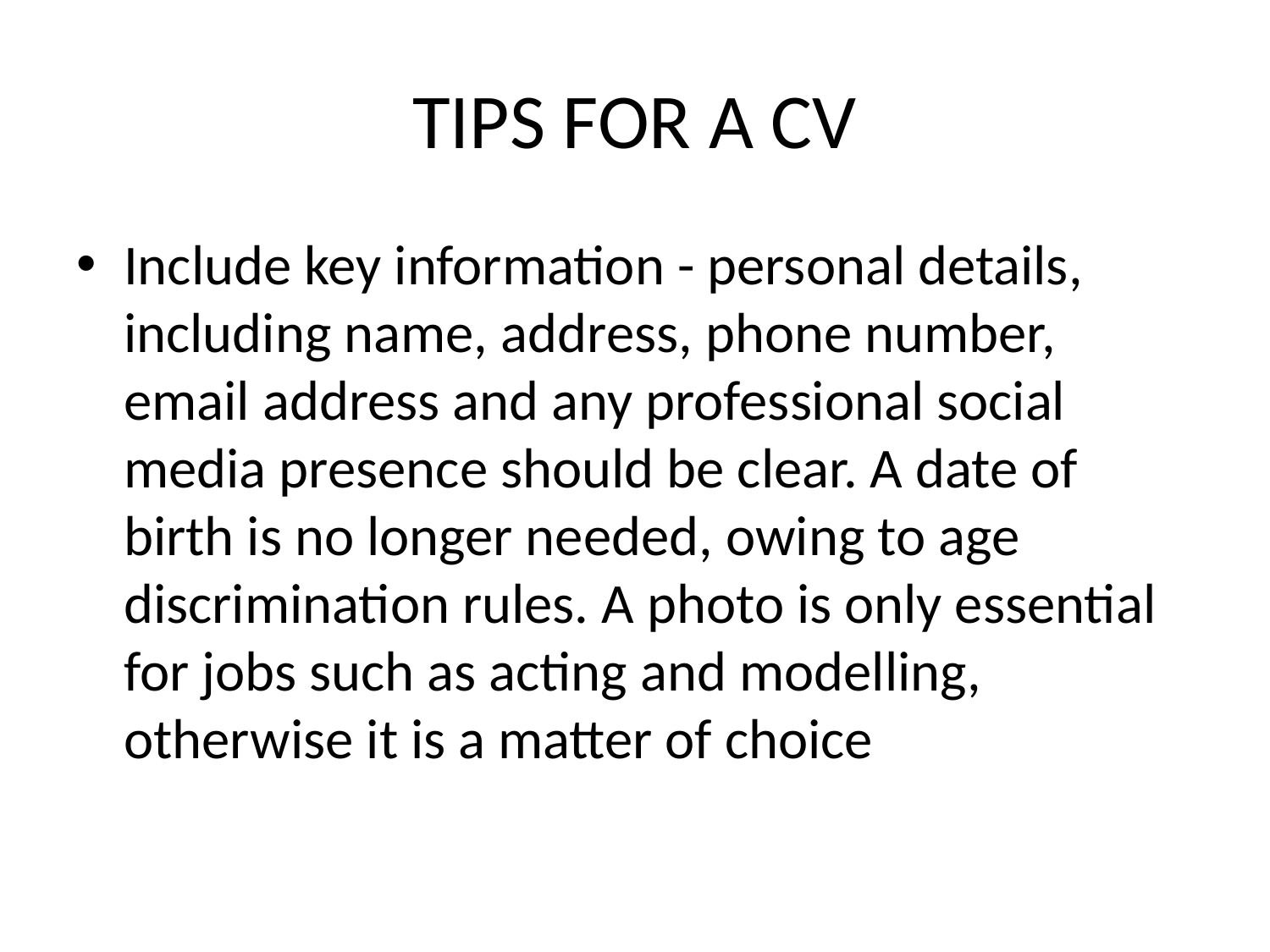

# TIPS FOR A CV
Include key information - personal details, including name, address, phone number, email address and any professional social media presence should be clear. A date of birth is no longer needed, owing to age discrimination rules. A photo is only essential for jobs such as acting and modelling, otherwise it is a matter of choice